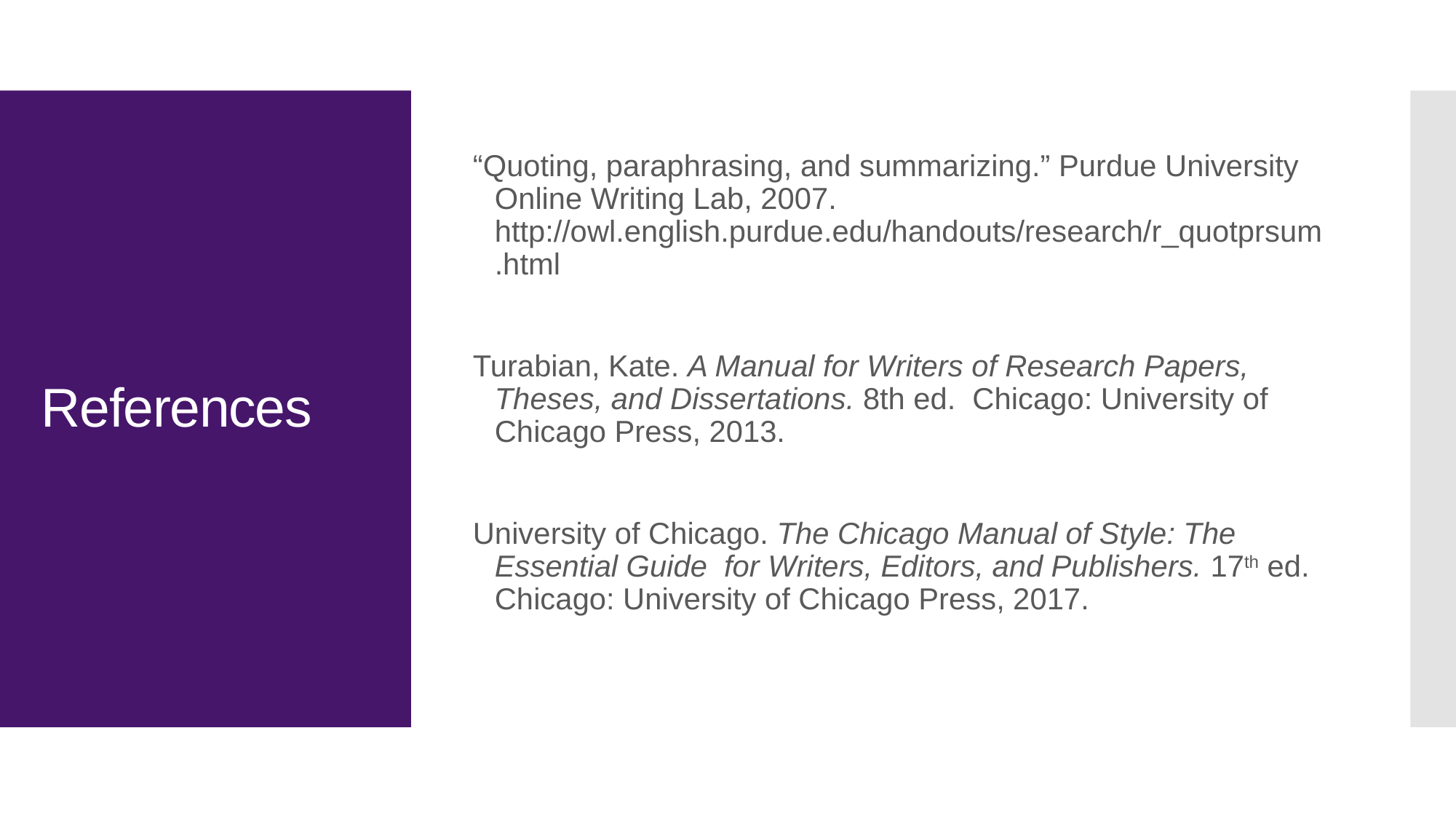

“Quoting, paraphrasing, and summarizing.” Purdue University Online Writing Lab, 2007. http://owl.english.purdue.edu/handouts/research/r_quotprsum.html

Turabian, Kate. A Manual for Writers of Research Papers, Theses, and Dissertations. 8th ed.  Chicago: University of Chicago Press, 2013.

University of Chicago. The Chicago Manual of Style: The Essential Guide  for Writers, Editors, and Publishers. 17th ed. Chicago: University of Chicago Press, 2017.

# References